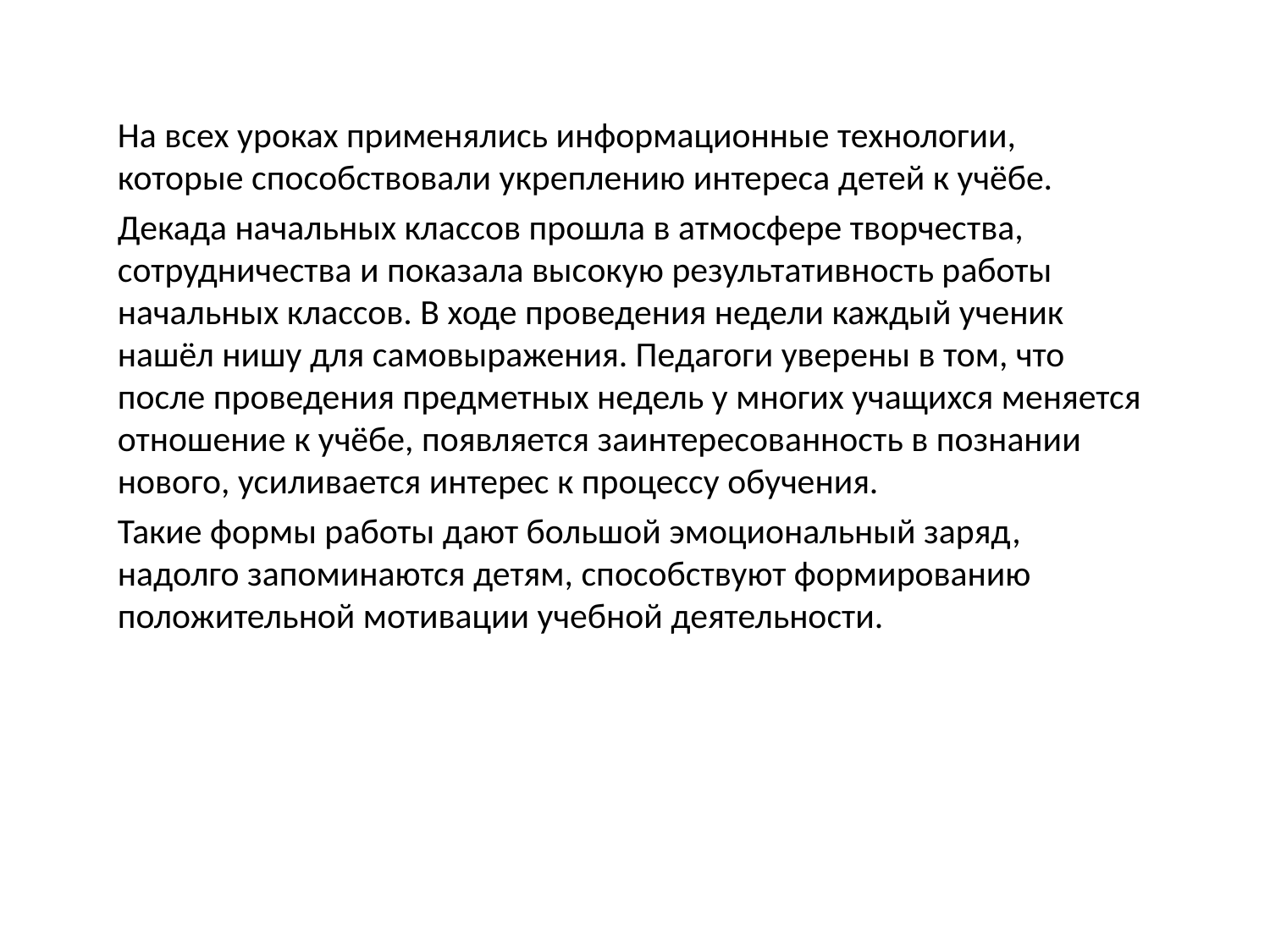

На всех уроках применялись информационные технологии, которые способствовали укреплению интереса детей к учёбе.
Декада начальных классов прошла в атмосфере творчества, сотрудничества и показала высокую результативность работы начальных классов. В ходе проведения недели каждый ученик нашёл нишу для самовыражения. Педагоги уверены в том, что после проведения предметных недель у многих учащихся меняется отношение к учёбе, появляется заинтересованность в познании нового, усиливается интерес к процессу обучения.
Такие формы работы дают большой эмоциональный заряд, надолго запоминаются детям, способствуют формированию положительной мотивации учебной деятельности.

#